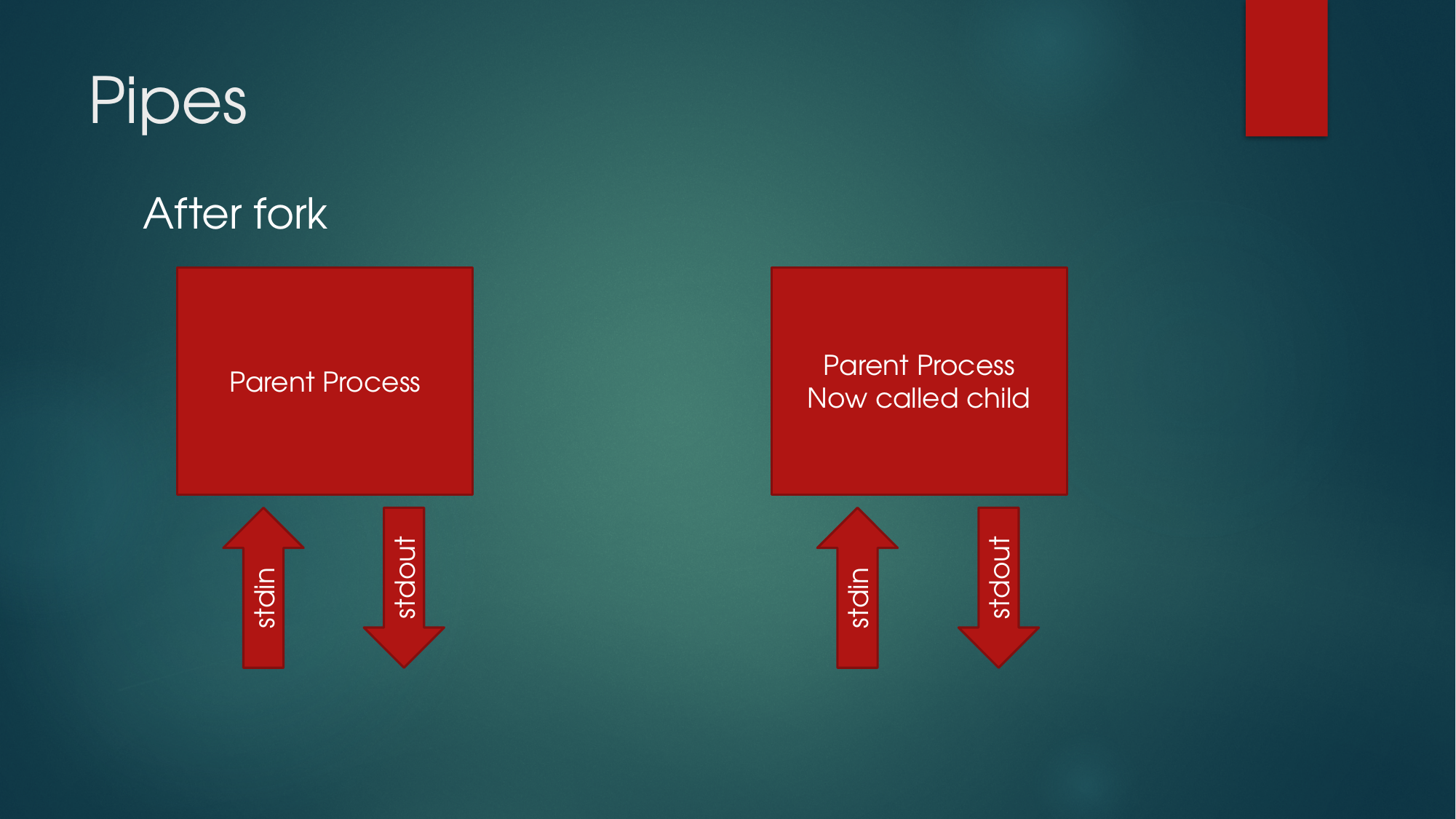

# Pipes
After fork
Parent Process
Parent Process
Now called child
stdin
stdout
stdin
stdout